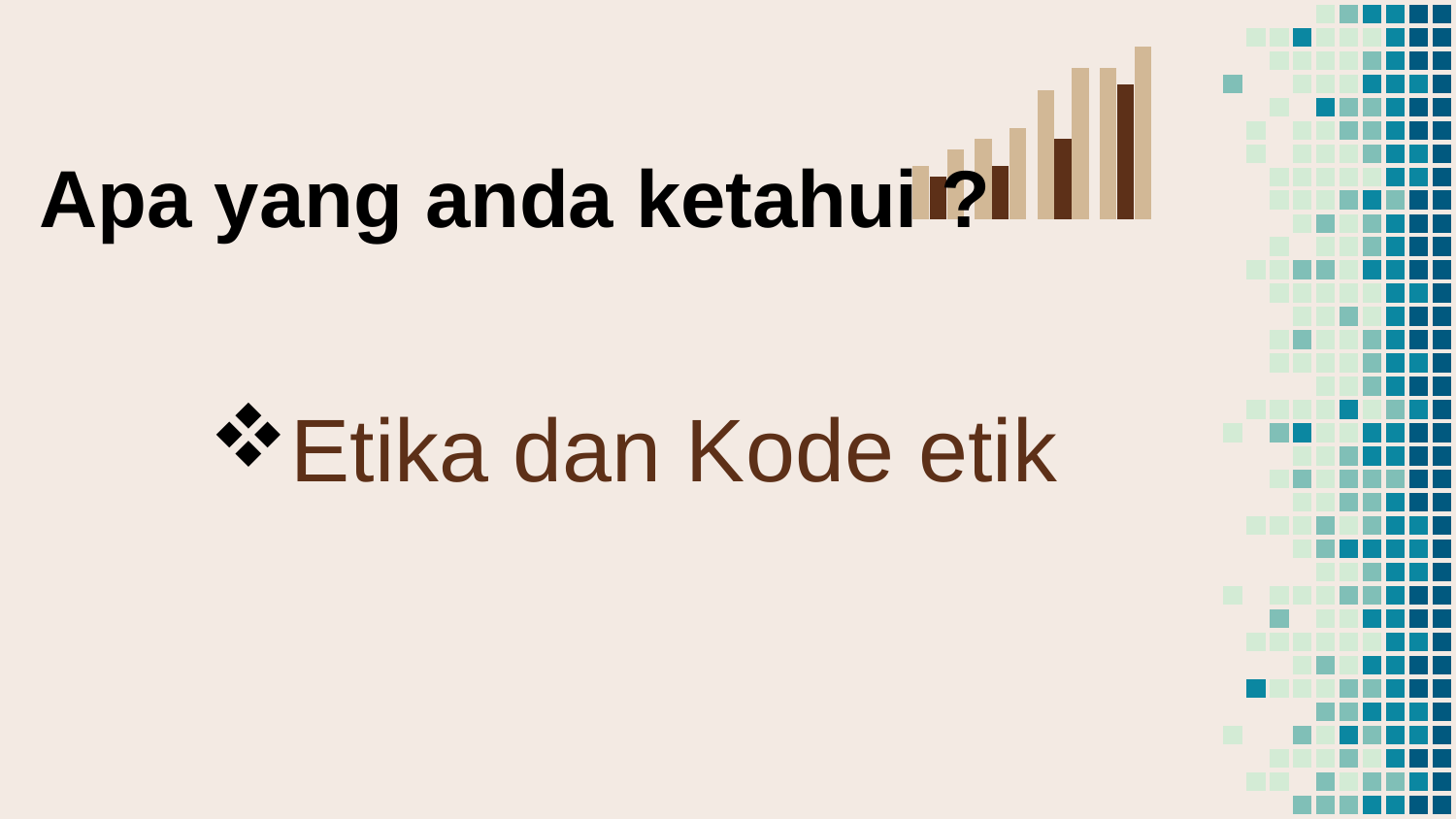

# Apa yang anda ketahui ?
Etika dan Kode etik